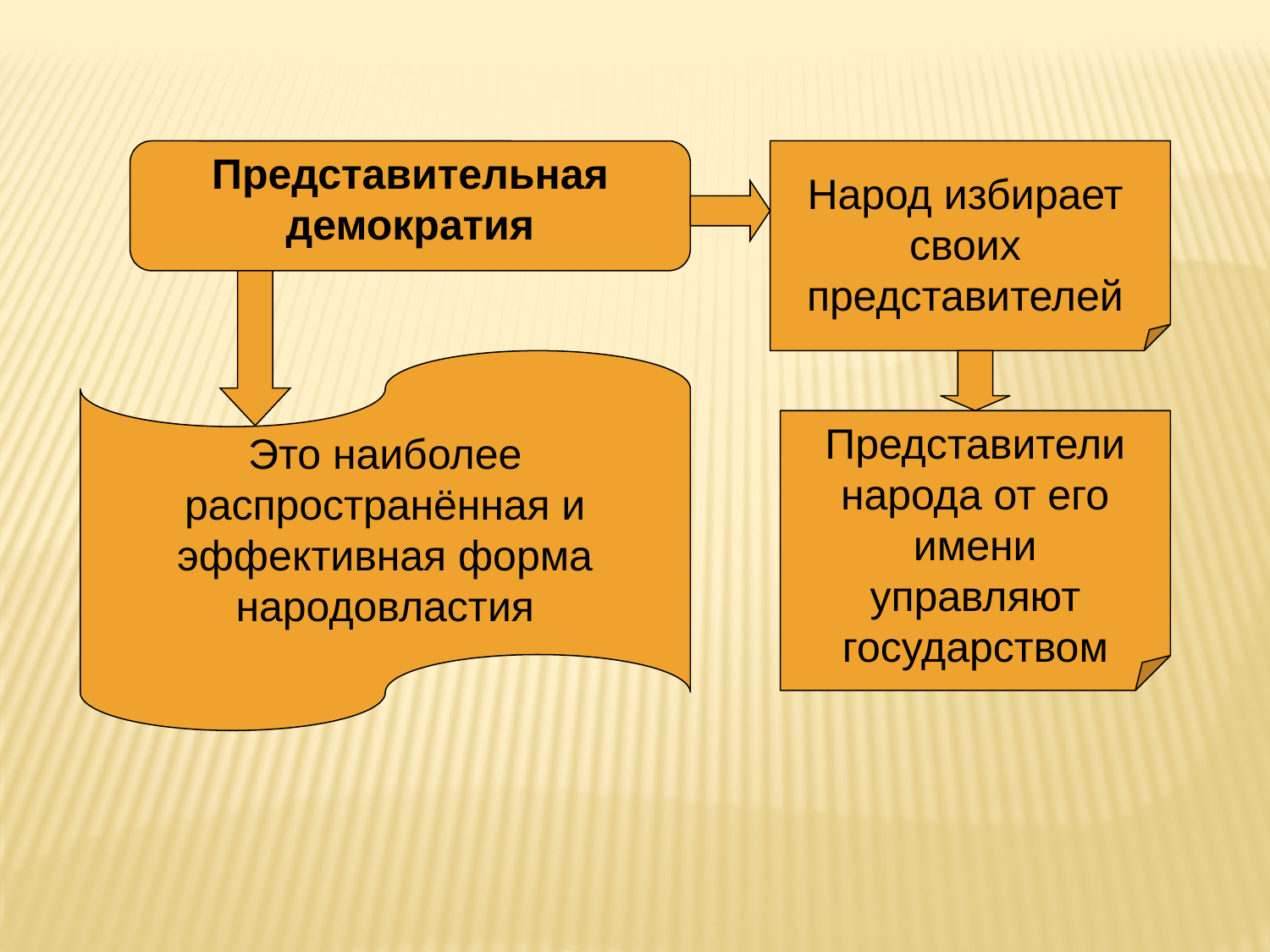

Представительная демократия

Народ избирает своих представителей

Представители народа от его имени управляют государством
Это наиболее распространённая и эффективная форма народовластия